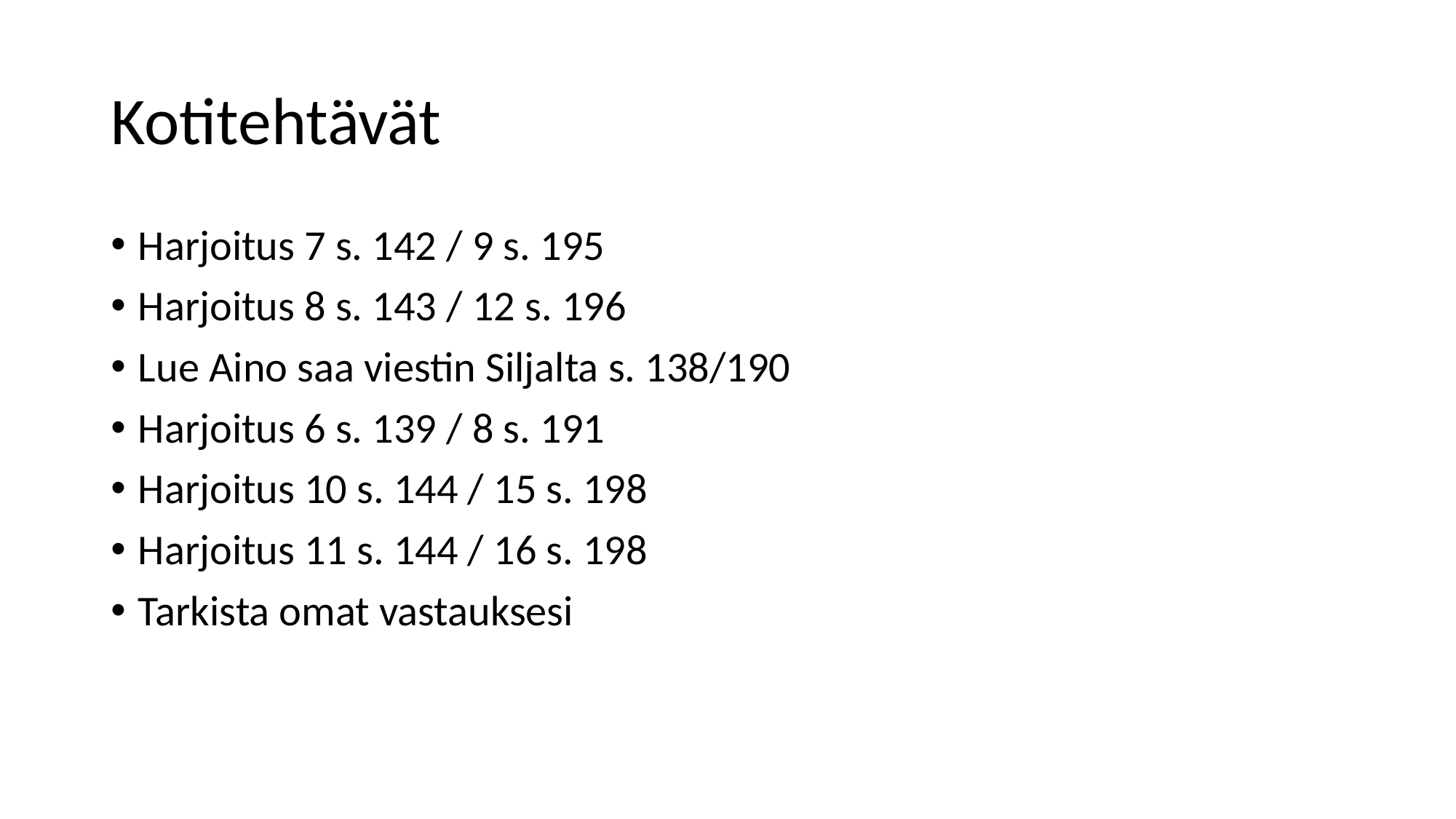

# Kotitehtävät
Harjoitus 7 s. 142 / 9 s. 195
Harjoitus 8 s. 143 / 12 s. 196
Lue Aino saa viestin Siljalta s. 138/190
Harjoitus 6 s. 139 / 8 s. 191
Harjoitus 10 s. 144 / 15 s. 198
Harjoitus 11 s. 144 / 16 s. 198
Tarkista omat vastauksesi